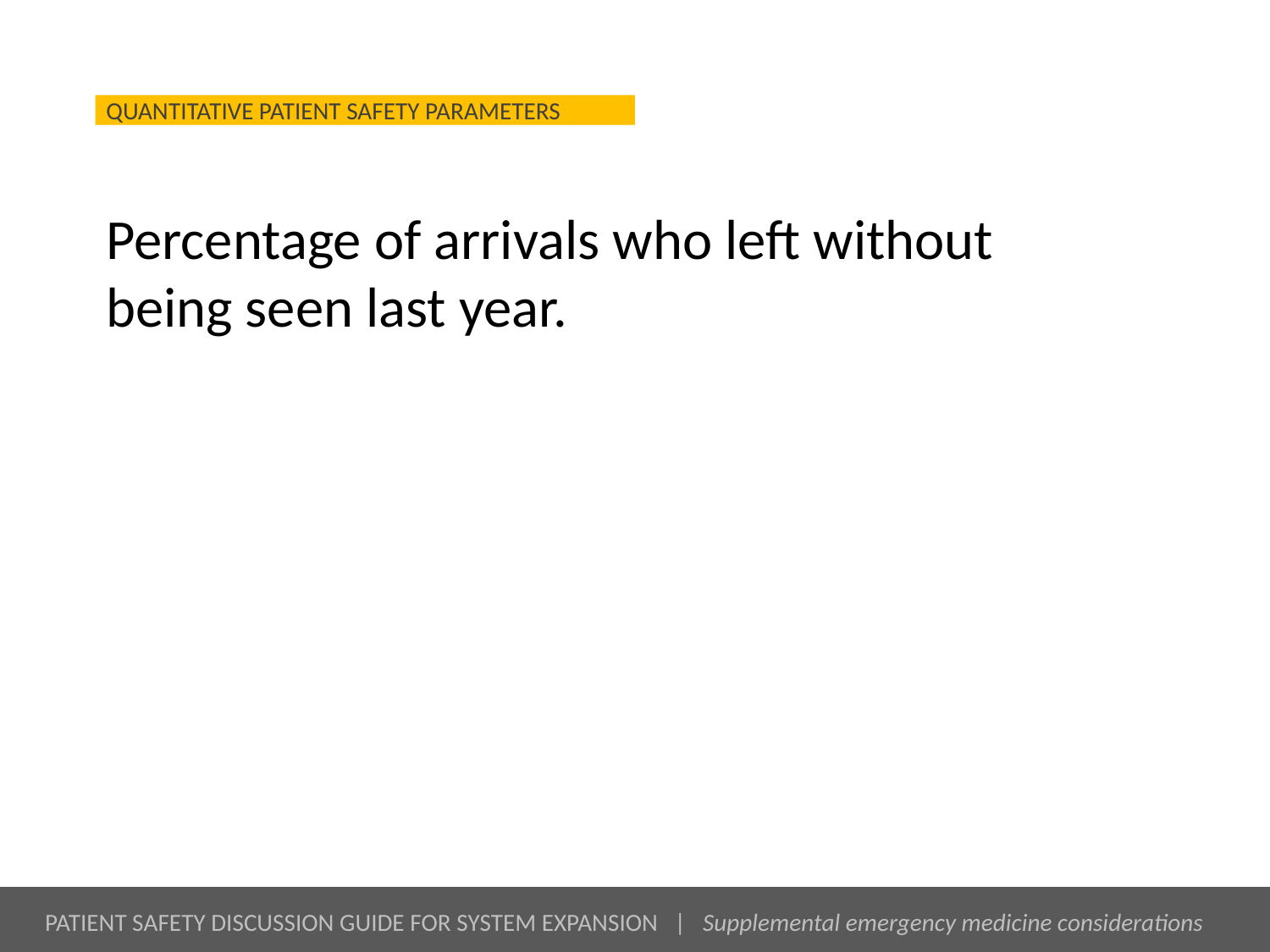

# Percentage of arrivals who left without being seen last year.